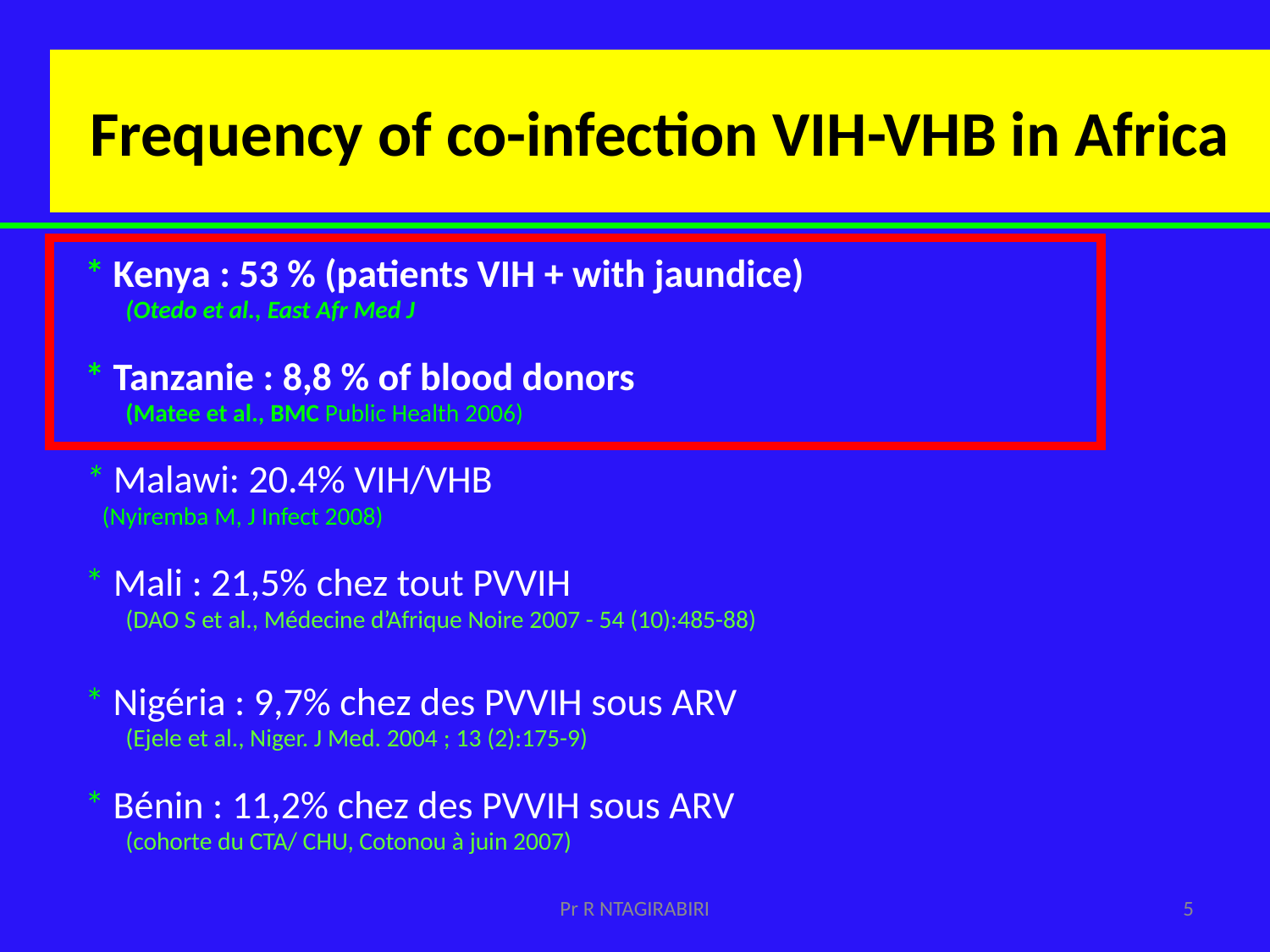

# Frequency of co-infection VIH-VHB in Africa

* Kenya : 53 % (patients VIH + with jaundice)
	(Otedo et al., East Afr Med J

* Tanzanie : 8,8 % of blood donors
	(Matee et al., BMC Public Health 2006)

* Malawi: 20.4% VIH/VHB
   (Nyiremba M, J Infect 2008)

* Mali : 21,5% chez tout PVVIH
 	(DAO S et al., Médecine d’Afrique Noire 2007 - 54 (10):485-88)

* Nigéria : 9,7% chez des PVVIH sous ARV
	(Ejele et al., Niger. J Med. 2004 ; 13 (2):175-9)

* Bénin : 11,2% chez des PVVIH sous ARV
	(cohorte du CTA/ CHU, Cotonou à juin 2007)

Pr R NTAGIRABIRI
5